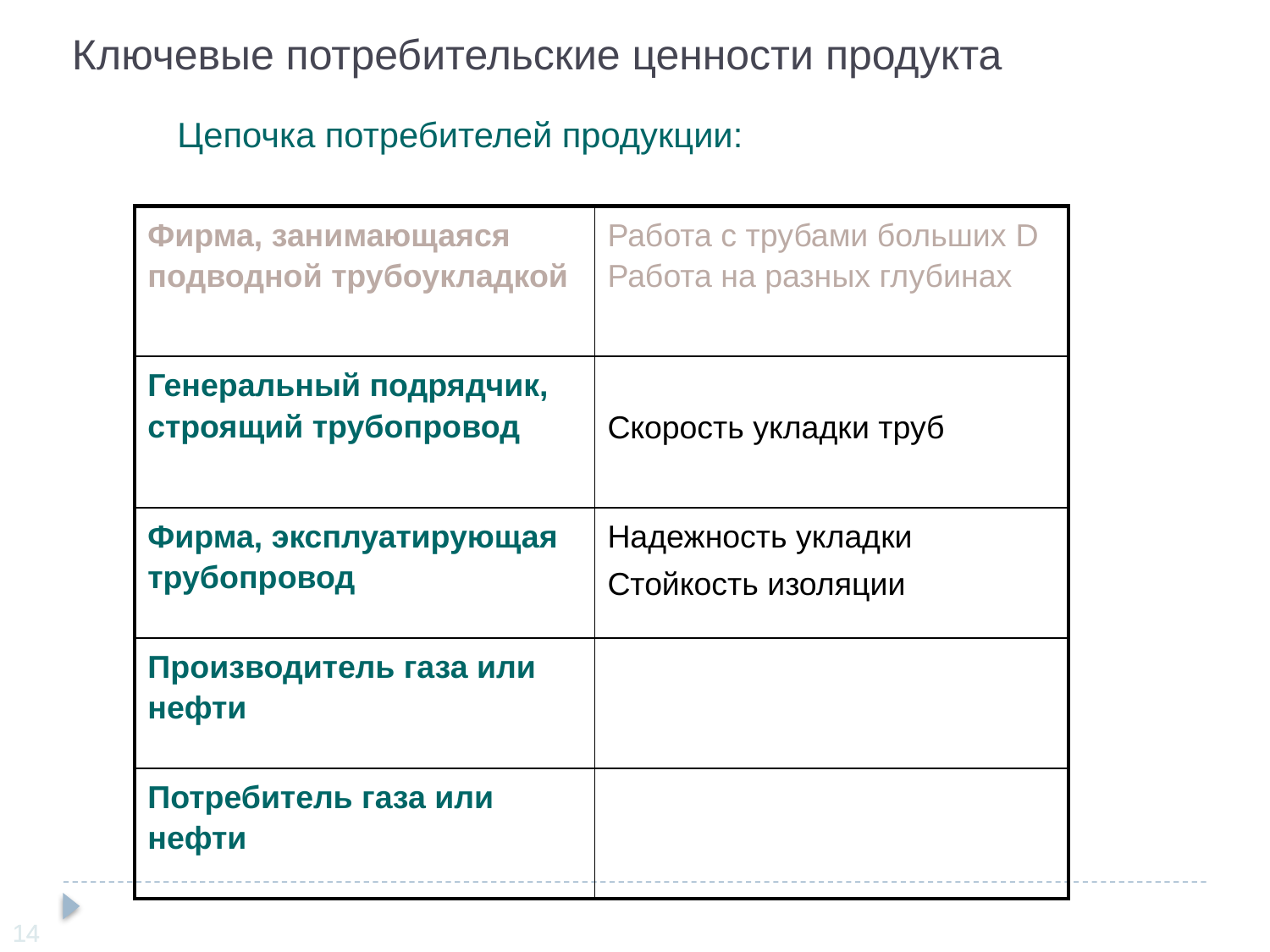

Ключевые потребительские ценности продукта
Цепочка потребителей продукции:
| Фирма, занимающаяся подводной трубоукладкой | Работа с трубами больших D Работа на разных глубинах |
| --- | --- |
| Генеральный подрядчик, строящий трубопровод | Скорость укладки труб |
| Фирма, эксплуатирующая трубопровод | Надежность укладки Стойкость изоляции |
| Производитель газа или нефти |  |
| Потребитель газа или нефти |  |
14
14